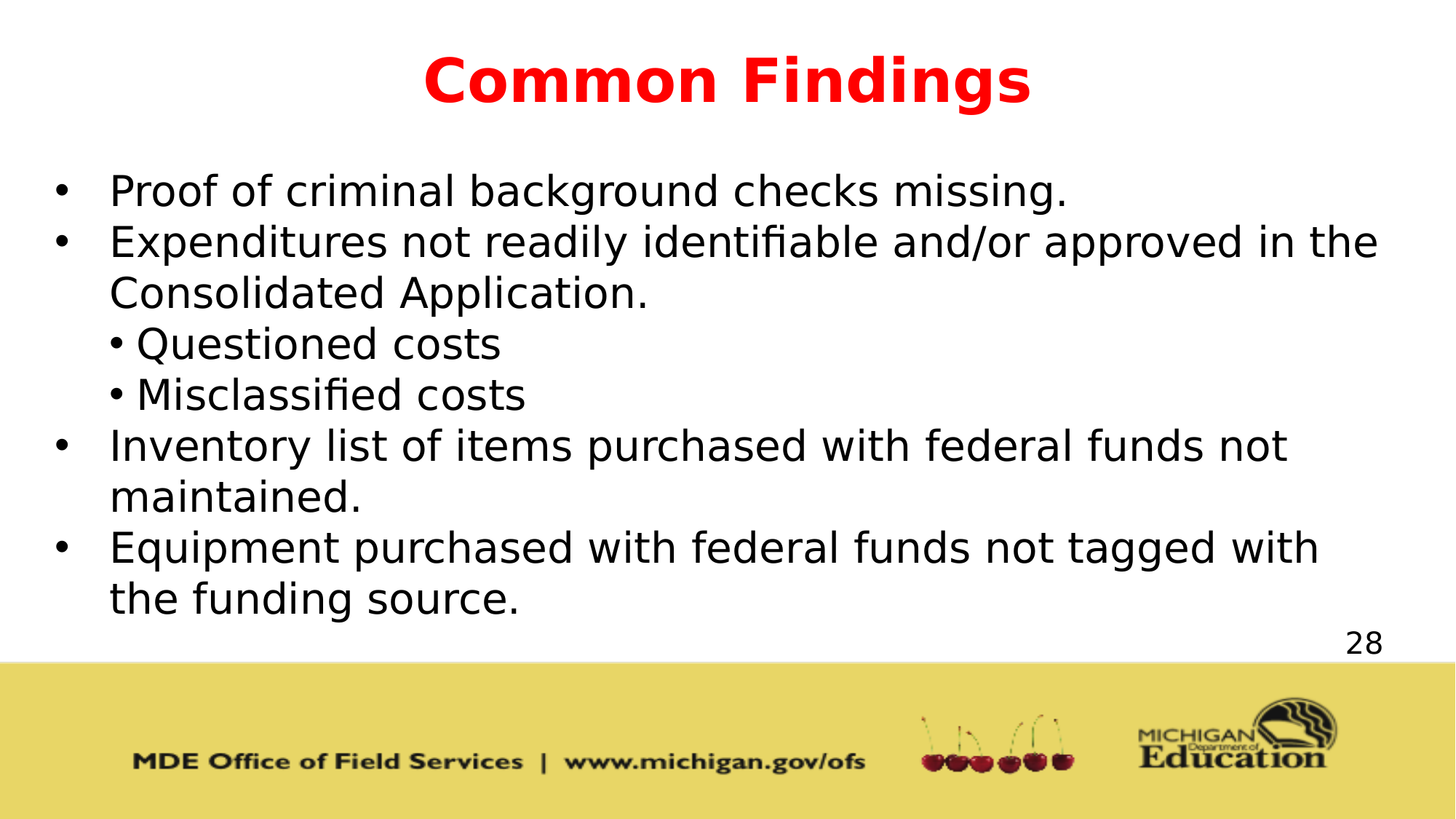

Common Findings
Proof of criminal background checks missing.
Expenditures not readily identifiable and/or approved in the Consolidated Application.
Questioned costs
Misclassified costs
Inventory list of items purchased with federal funds not maintained.
Equipment purchased with federal funds not tagged with the funding source.